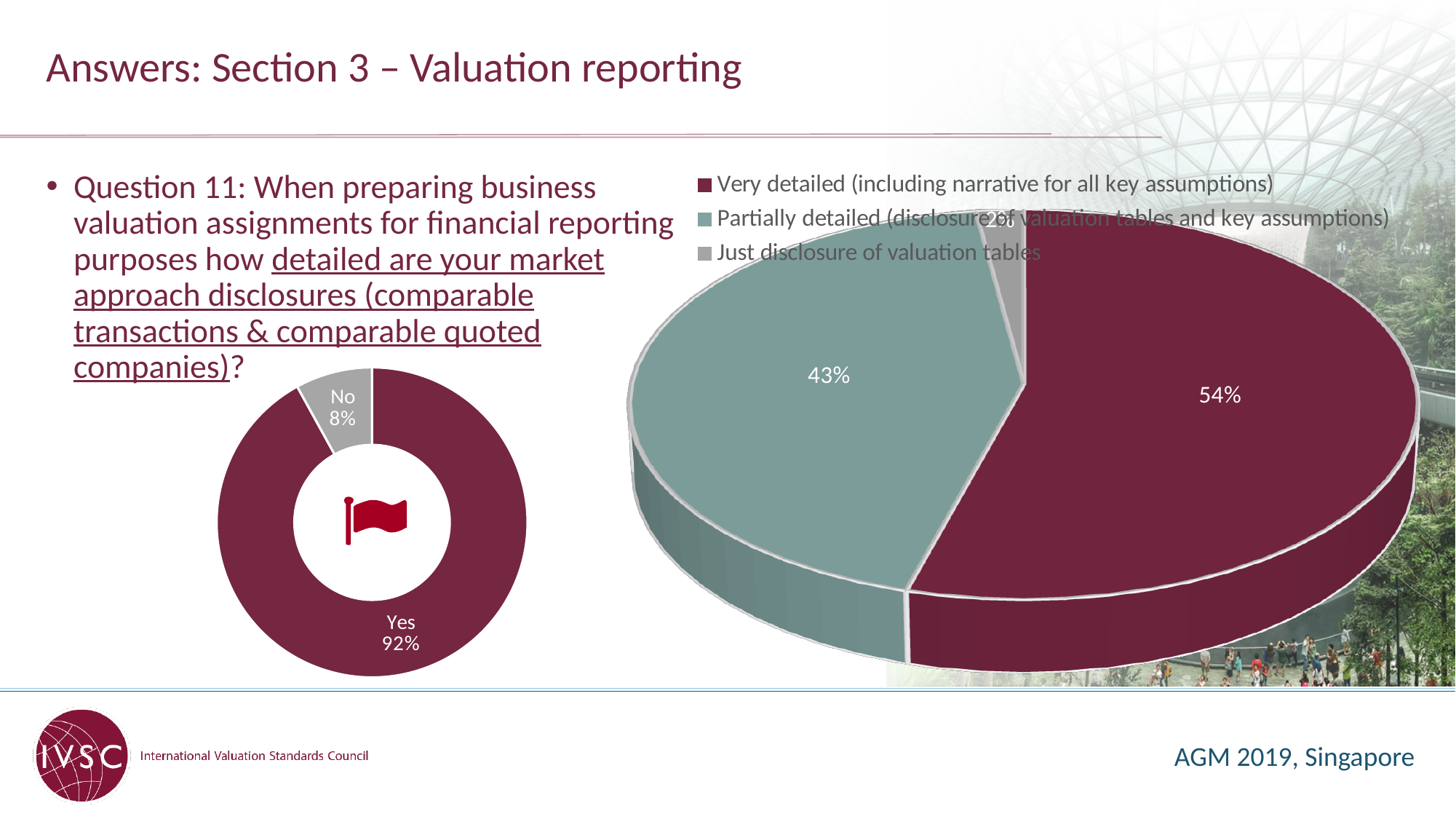

# Answers: Section 3 – Valuation reporting

[unsupported chart]

Question 11: When preparing business valuation assignments for financial reporting purposes how detailed are your market approach disclosures (comparable transactions & comparable quoted companies)?

### Chart

| Category |  |
|---|---|
| Yes | 46.0 |
| No | 4.0 |